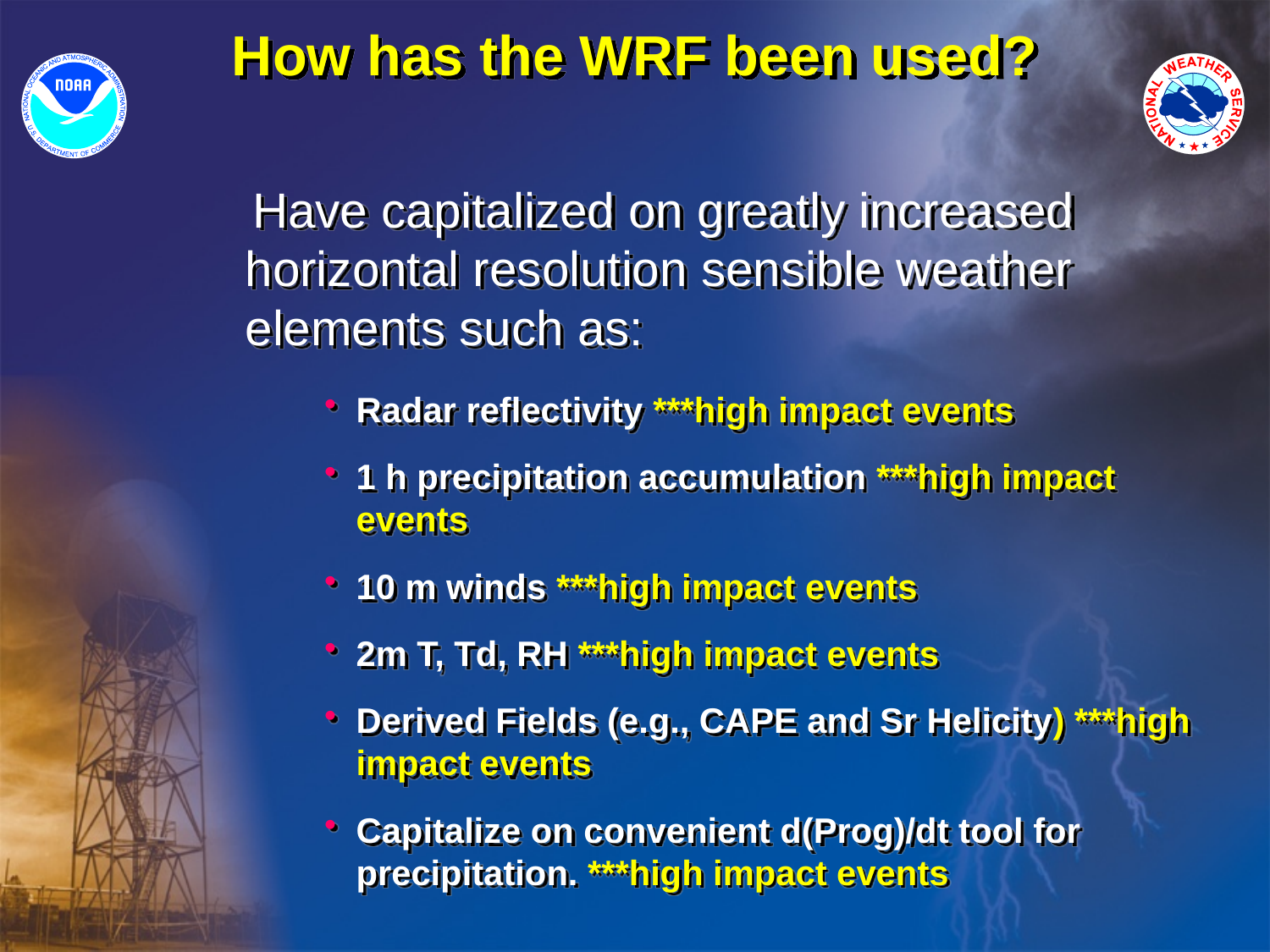

# How has the WRF been used?
    Have capitalized on greatly increased horizontal resolution sensible weather elements such as:
Radar reflectivity ***high impact events
1 h precipitation accumulation ***high impact events
10 m winds ***high impact events
2m T, Td, RH ***high impact events
Derived Fields (e.g., CAPE and Sr Helicity) ***high impact events
Capitalize on convenient d(Prog)/dt tool for precipitation. ***high impact events